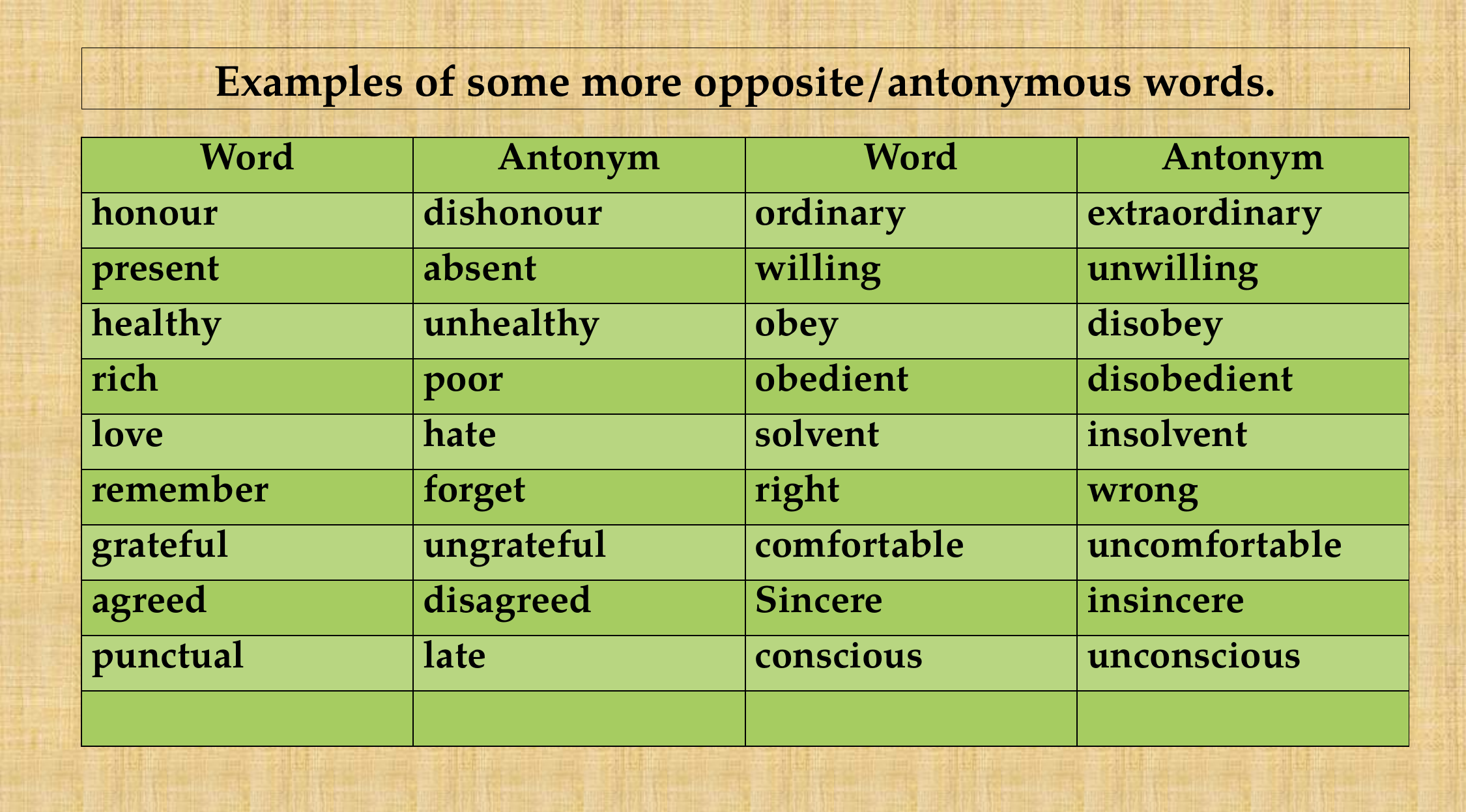

Examples of some more opposite/antonymous words.
| Word | Antonym | Word | Antonym |
| --- | --- | --- | --- |
| honour | dishonour | ordinary | extraordinary |
| present | absent | willing | unwilling |
| healthy | unhealthy | obey | disobey |
| rich | poor | obedient | disobedient |
| love | hate | solvent | insolvent |
| remember | forget | right | wrong |
| grateful | ungrateful | comfortable | uncomfortable |
| agreed | disagreed | Sincere | insincere |
| punctual | late | conscious | unconscious |
|  |  |  |  |